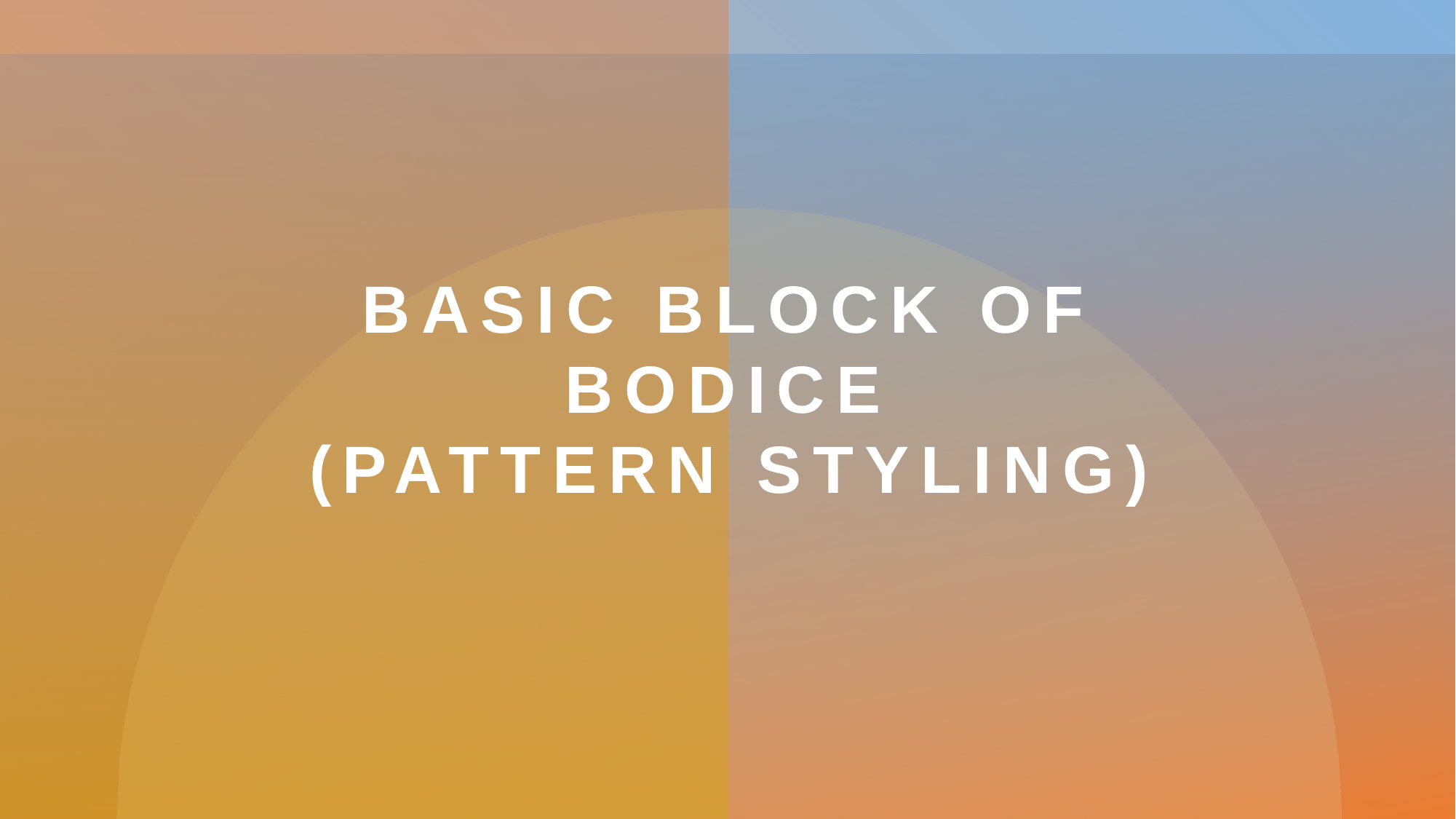

# Basic block of bodice (pattern styling)